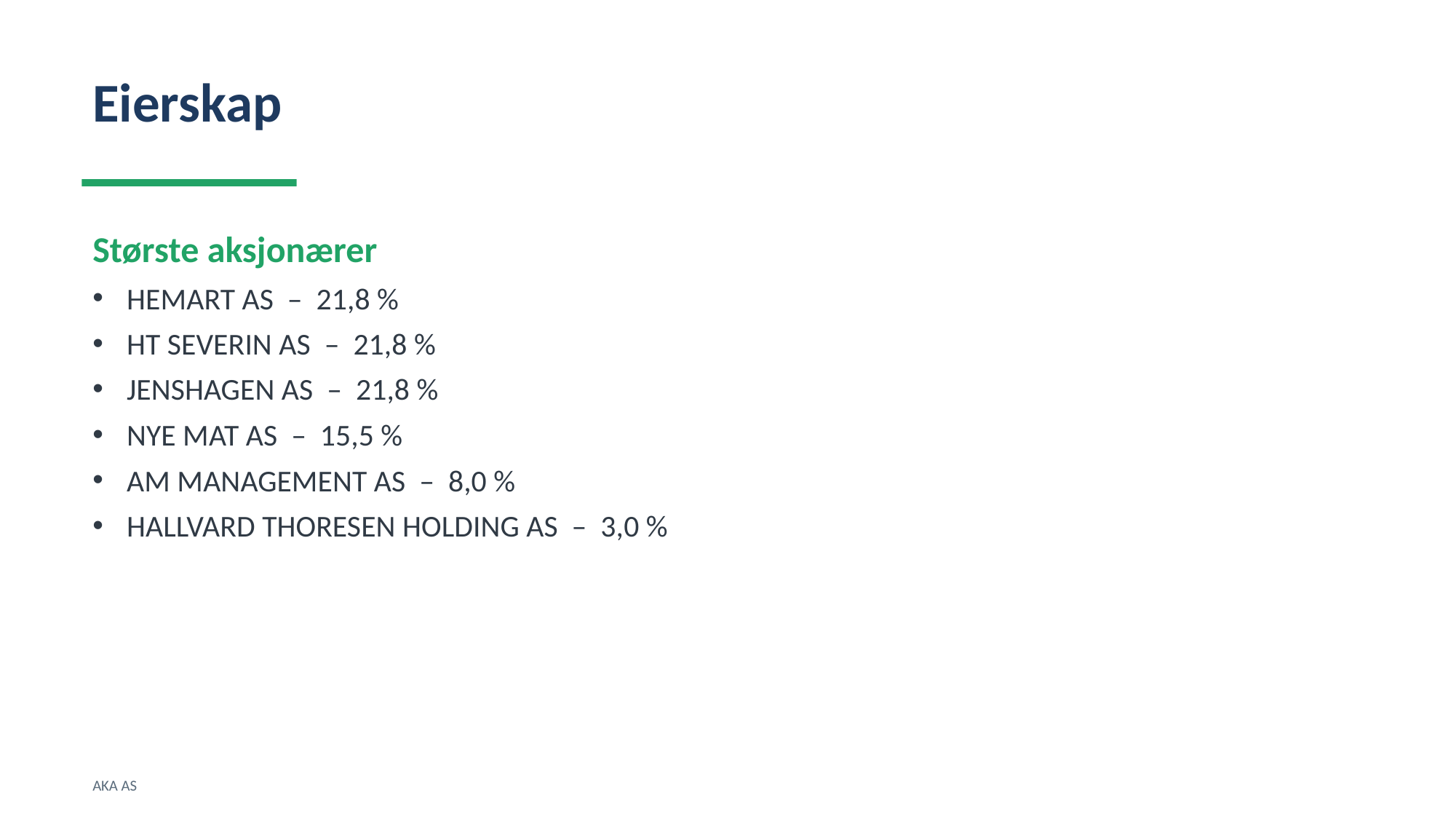

Eierskap

Største aksjonærer
HEMART AS  –  21,8 %
HT SEVERIN AS  –  21,8 %
JENSHAGEN AS  –  21,8 %
NYE MAT AS  –  15,5 %
AM MANAGEMENT AS  –  8,0 %
HALLVARD THORESEN HOLDING AS  –  3,0 %
AKA AS